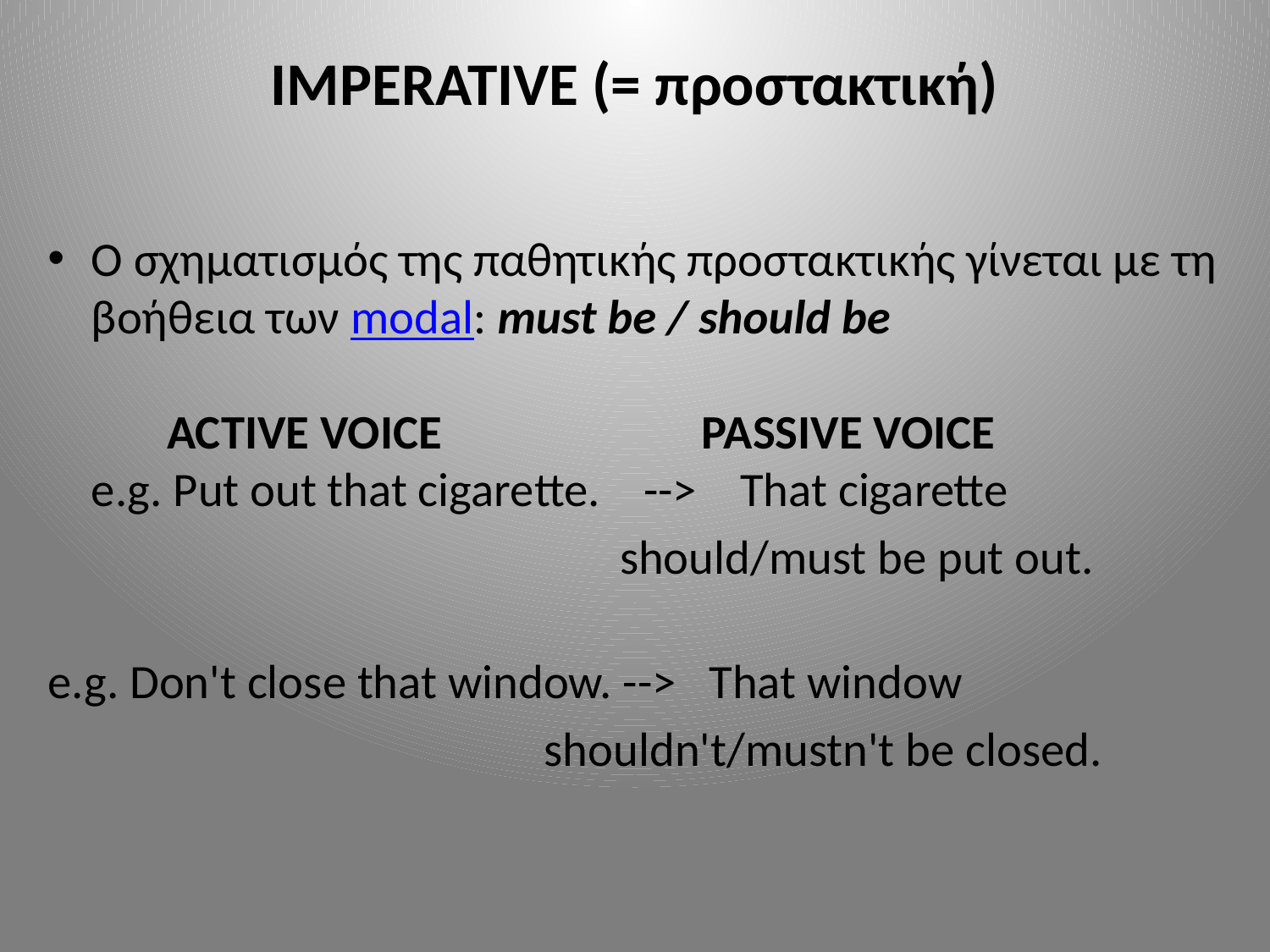

# IMPERATIVE (= προστακτική)
Ο σχηματισμός της παθητικής προστακτικής γίνεται με τη βοήθεια των modal: must be / should be
       ACTIVE VOICE                        PASSIVE VOICE
e.g. Put out that cigarette.    -->    That cigarette
                                                     should/must be put out.
e.g. Don't close that window. -->   That window
                                              shouldn't/mustn't be closed.